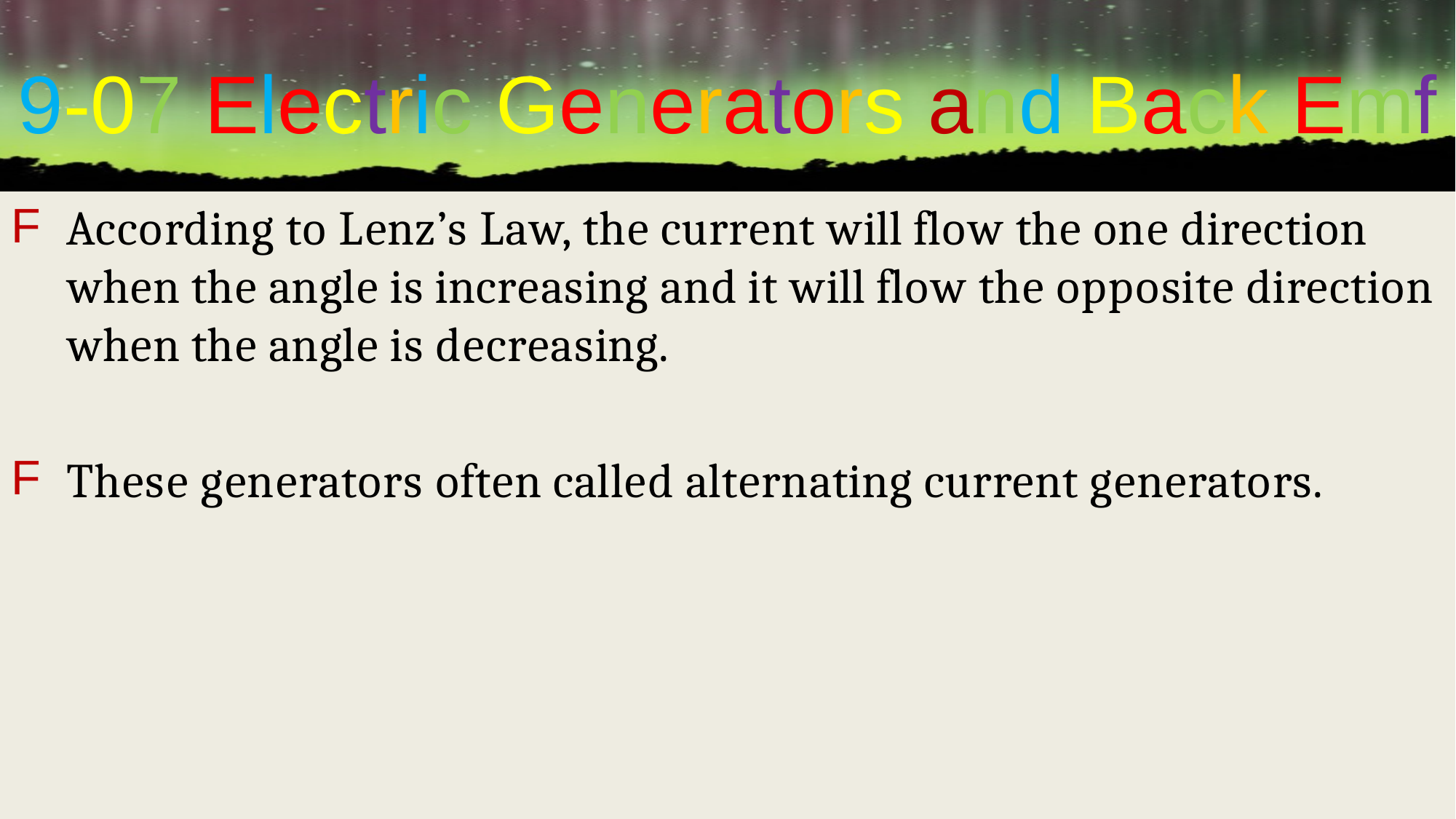

# 9-07 Electric Generators and Back Emf
According to Lenz’s Law, the current will flow the one direction when the angle is increasing and it will flow the opposite direction when the angle is decreasing.

These generators often called alternating current generators.